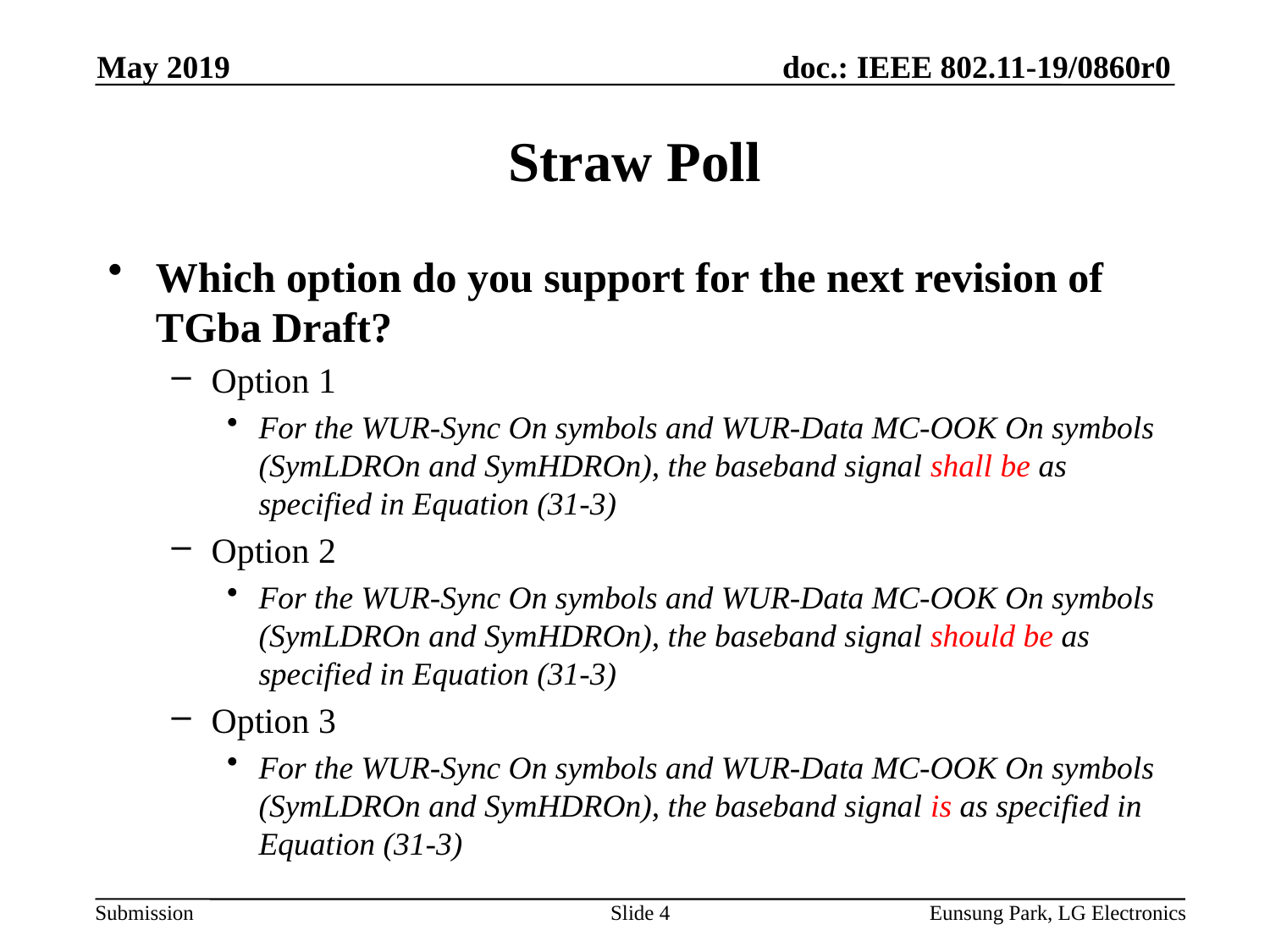

May 2019
# Straw Poll
Which option do you support for the next revision of TGba Draft?
Option 1
For the WUR-Sync On symbols and WUR-Data MC-OOK On symbols (SymLDROn and SymHDROn), the baseband signal shall be as specified in Equation (31-3)
Option 2
For the WUR-Sync On symbols and WUR-Data MC-OOK On symbols (SymLDROn and SymHDROn), the baseband signal should be as specified in Equation (31-3)
Option 3
For the WUR-Sync On symbols and WUR-Data MC-OOK On symbols (SymLDROn and SymHDROn), the baseband signal is as specified in Equation (31-3)
Slide 4
Eunsung Park, LG Electronics